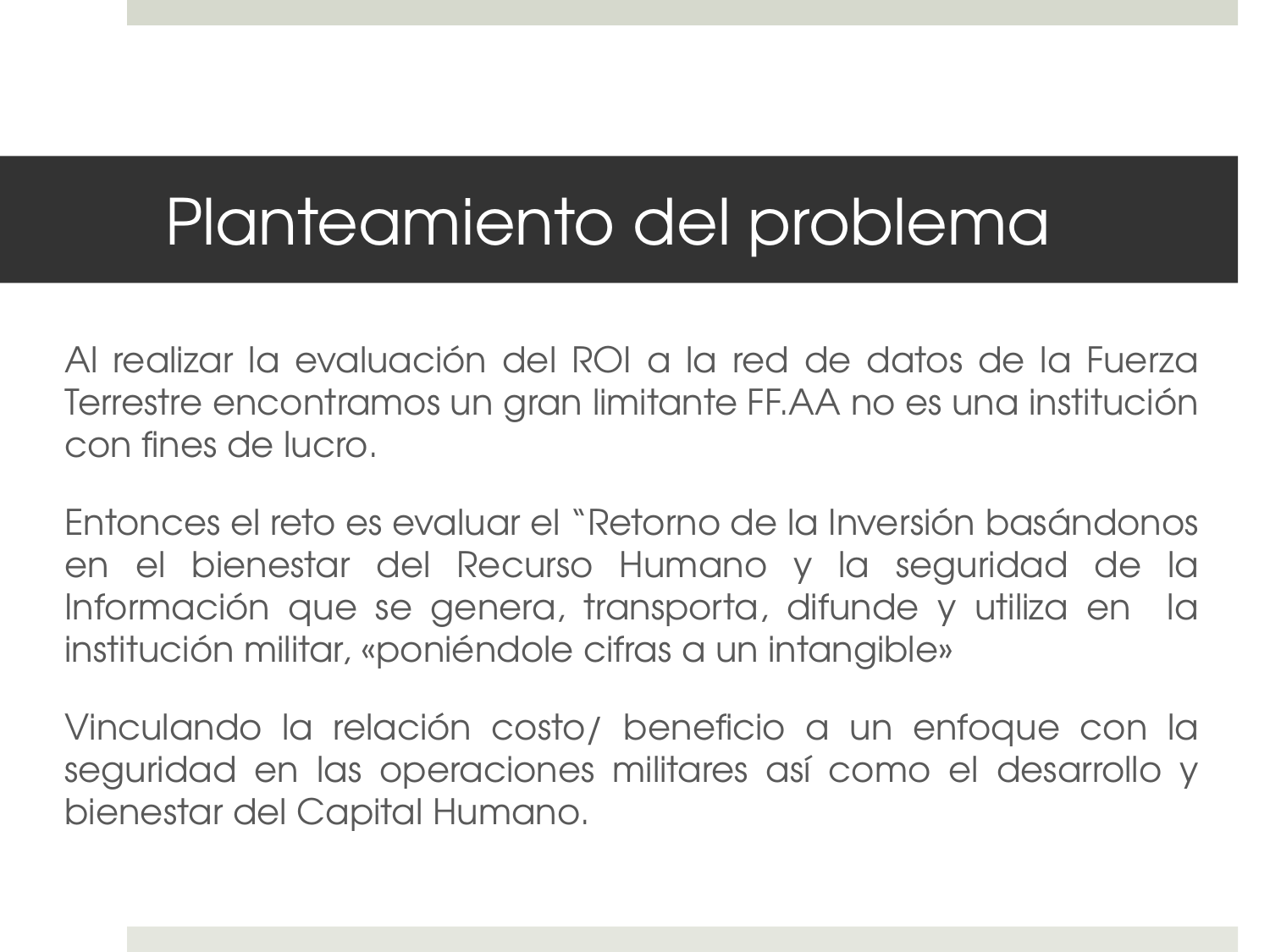

# Planteamiento del problema
Al realizar la evaluación del ROI a la red de datos de la Fuerza Terrestre encontramos un gran limitante FF.AA no es una institución con fines de lucro.
Entonces el reto es evaluar el “Retorno de la Inversión basándonos en el bienestar del Recurso Humano y la seguridad de la Información que se genera, transporta, difunde y utiliza en  la institución militar, «poniéndole cifras a un intangible»
Vinculando la relación costo/ beneficio a un enfoque con la seguridad en las operaciones militares así como el desarrollo y bienestar del Capital Humano.